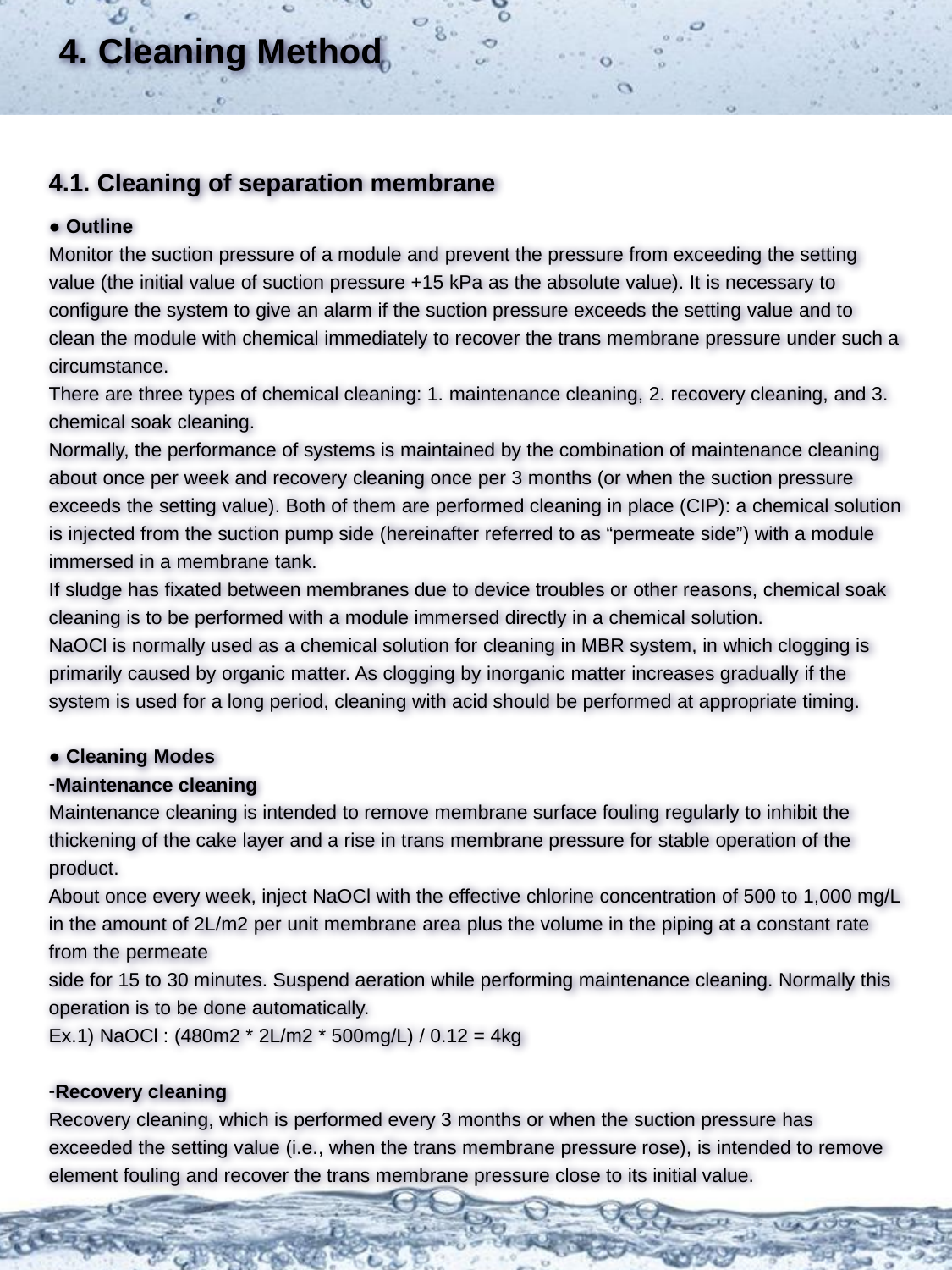

4. Cleaning Method

4.1. Cleaning of separation membrane

● Outline
Monitor the suction pressure of a module and prevent the pressure from exceeding the setting value (the initial value of suction pressure +15 kPa as the absolute value). It is necessary to configure the system to give an alarm if the suction pressure exceeds the setting value and to clean the module with chemical immediately to recover the trans membrane pressure under such a circumstance.
There are three types of chemical cleaning: 1. maintenance cleaning, 2. recovery cleaning, and 3. chemical soak cleaning.
Normally, the performance of systems is maintained by the combination of maintenance cleaning about once per week and recovery cleaning once per 3 months (or when the suction pressure exceeds the setting value). Both of them are performed cleaning in place (CIP): a chemical solution is injected from the suction pump side (hereinafter referred to as “permeate side”) with a module immersed in a membrane tank.
If sludge has fixated between membranes due to device troubles or other reasons, chemical soak cleaning is to be performed with a module immersed directly in a chemical solution.
NaOCl is normally used as a chemical solution for cleaning in MBR system, in which clogging is primarily caused by organic matter. As clogging by inorganic matter increases gradually if the system is used for a long period, cleaning with acid should be performed at appropriate timing.

● Cleaning Modes
Maintenance cleaning
Maintenance cleaning is intended to remove membrane surface fouling regularly to inhibit the thickening of the cake layer and a rise in trans membrane pressure for stable operation of the product.
About once every week, inject NaOCl with the effective chlorine concentration of 500 to 1,000 mg/L in the amount of 2L/m2 per unit membrane area plus the volume in the piping at a constant rate from the permeate
side for 15 to 30 minutes. Suspend aeration while performing maintenance cleaning. Normally this operation is to be done automatically.
Ex.1) NaOCl : (480m2 * 2L/m2 * 500mg/L) / 0.12 = 4kg

Recovery cleaning
Recovery cleaning, which is performed every 3 months or when the suction pressure has exceeded the setting value (i.e., when the trans membrane pressure rose), is intended to remove element fouling and recover the trans membrane pressure close to its initial value.